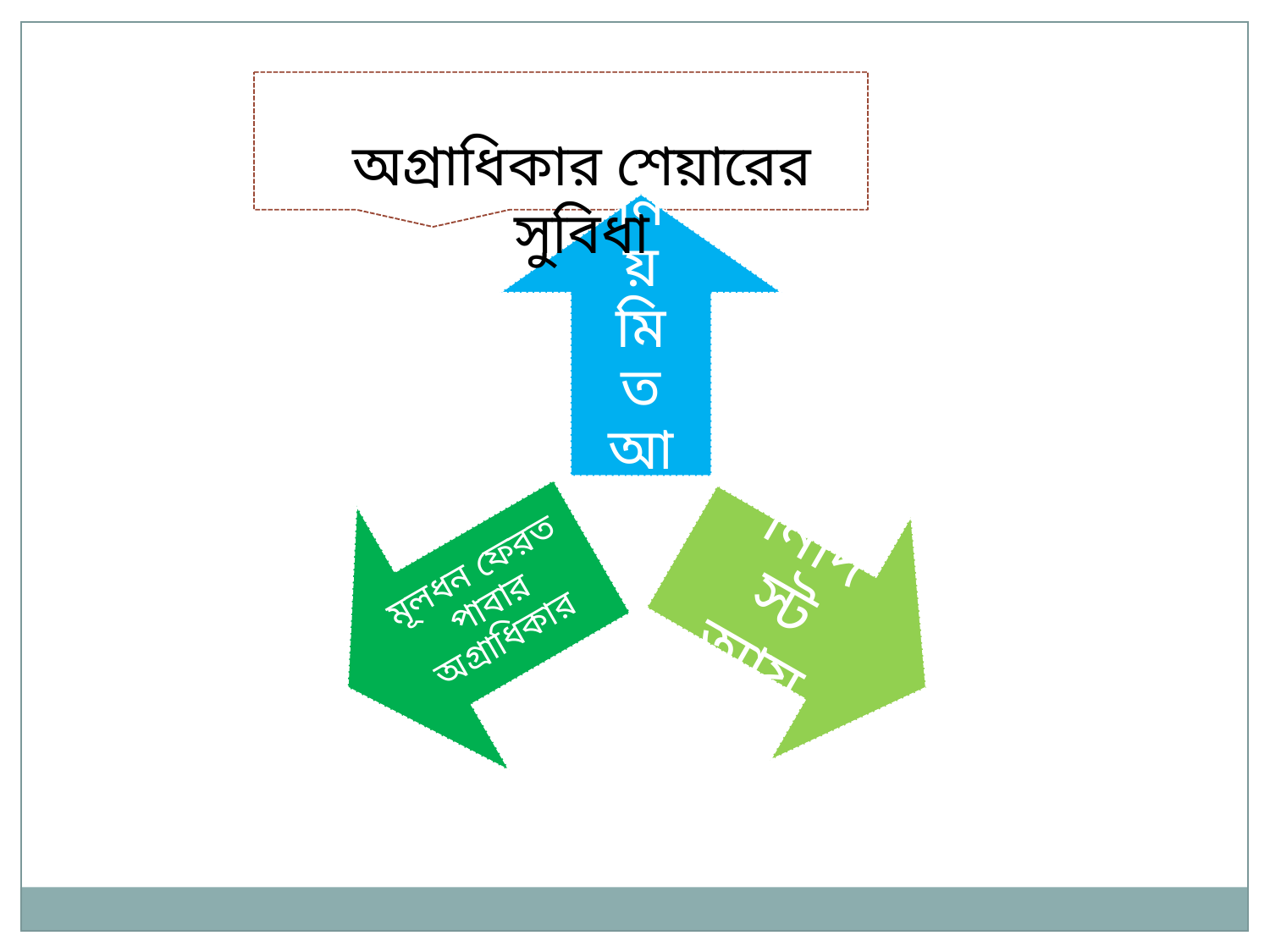

অগ্রাধিকার শেয়ারের সুবিধা
নিয়মিত আয়
নির্দিস্ট আয়
মূলধন ফেরত পাবার অগ্রাধিকার